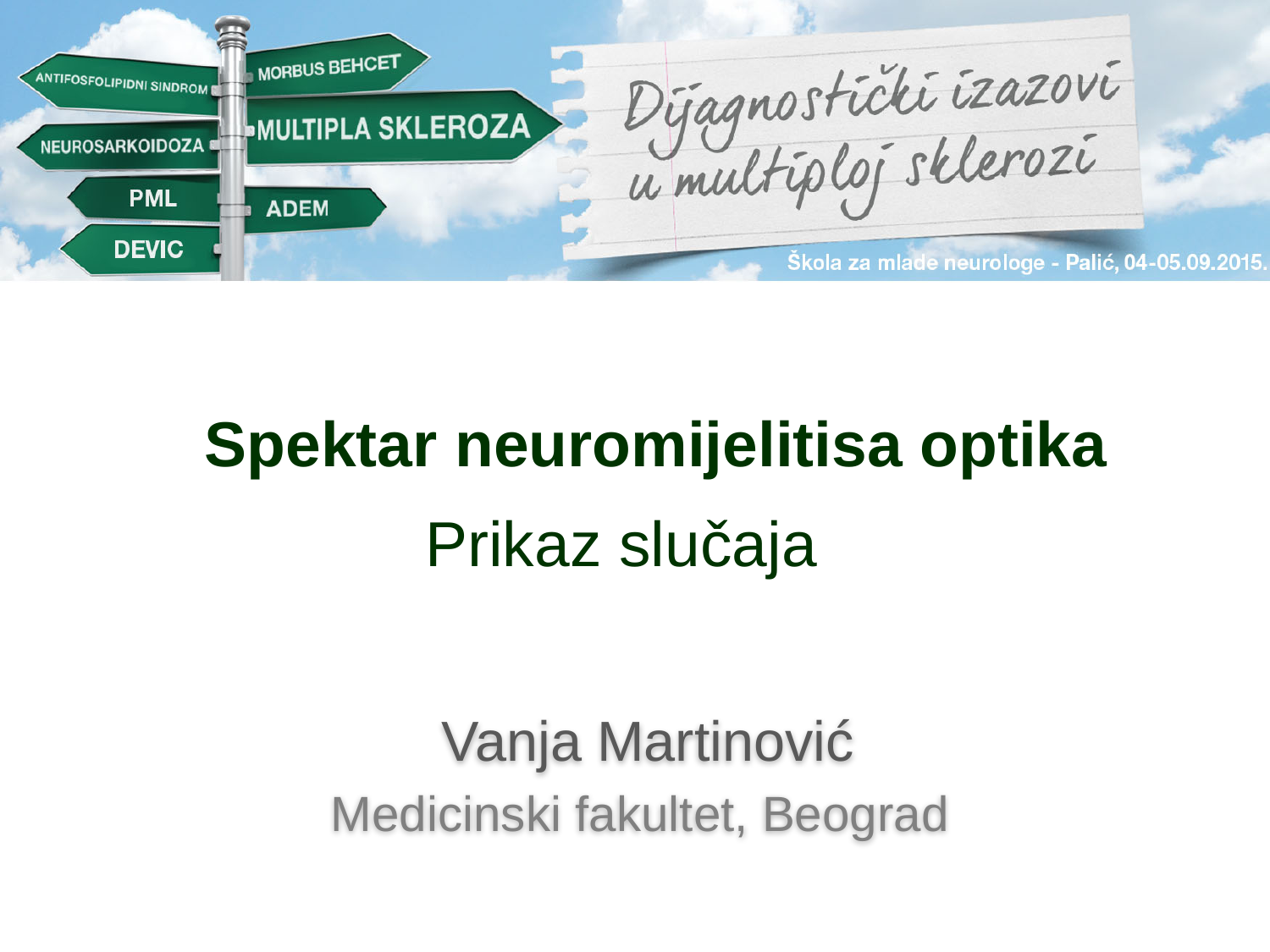

Spektar neuromijelitisa optika
Prikaz slučaja
 Vanja Martinović
Medicinski fakultet, Beograd